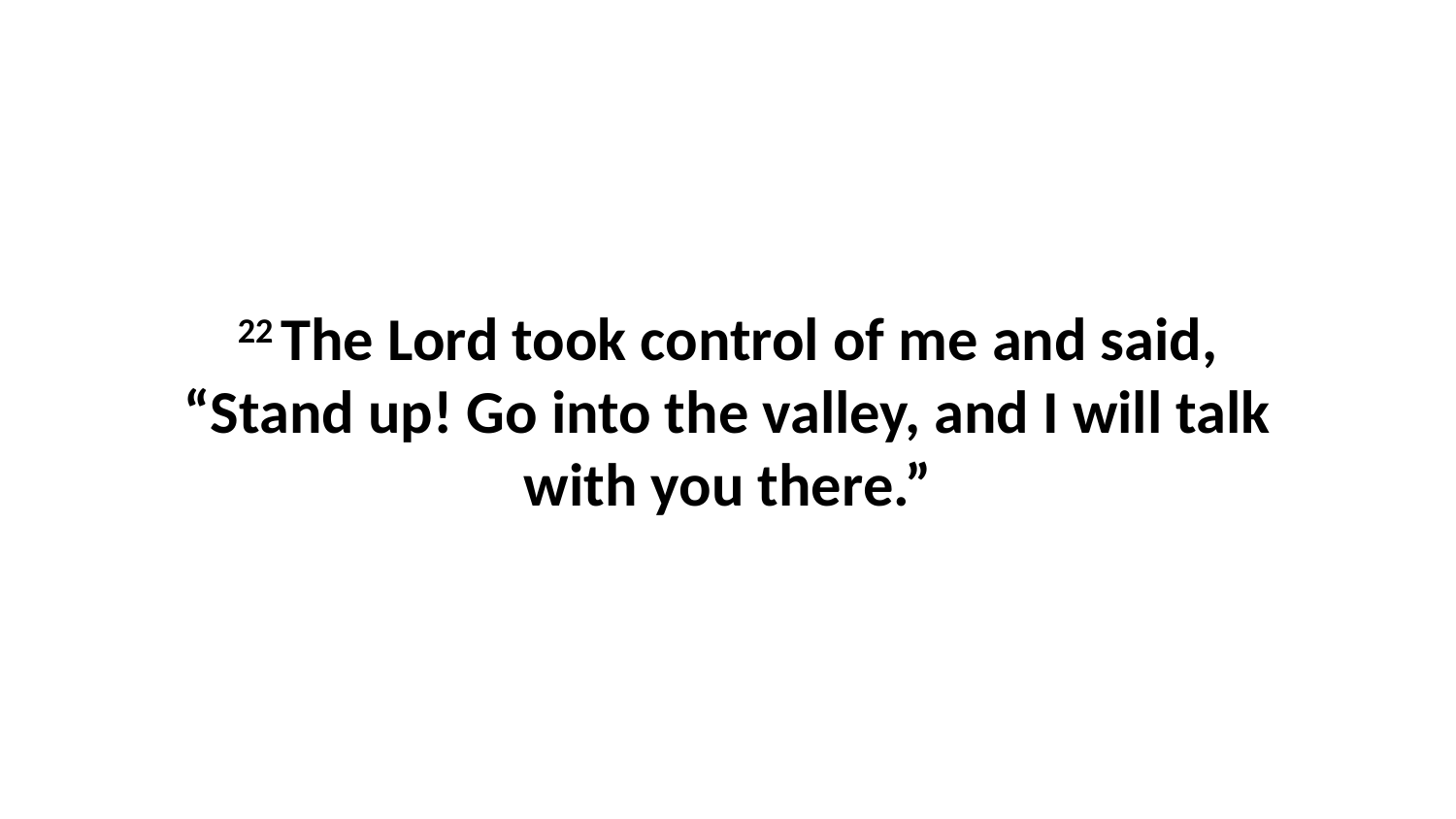

22 The Lord took control of me and said, “Stand up! Go into the valley, and I will talk with you there.”